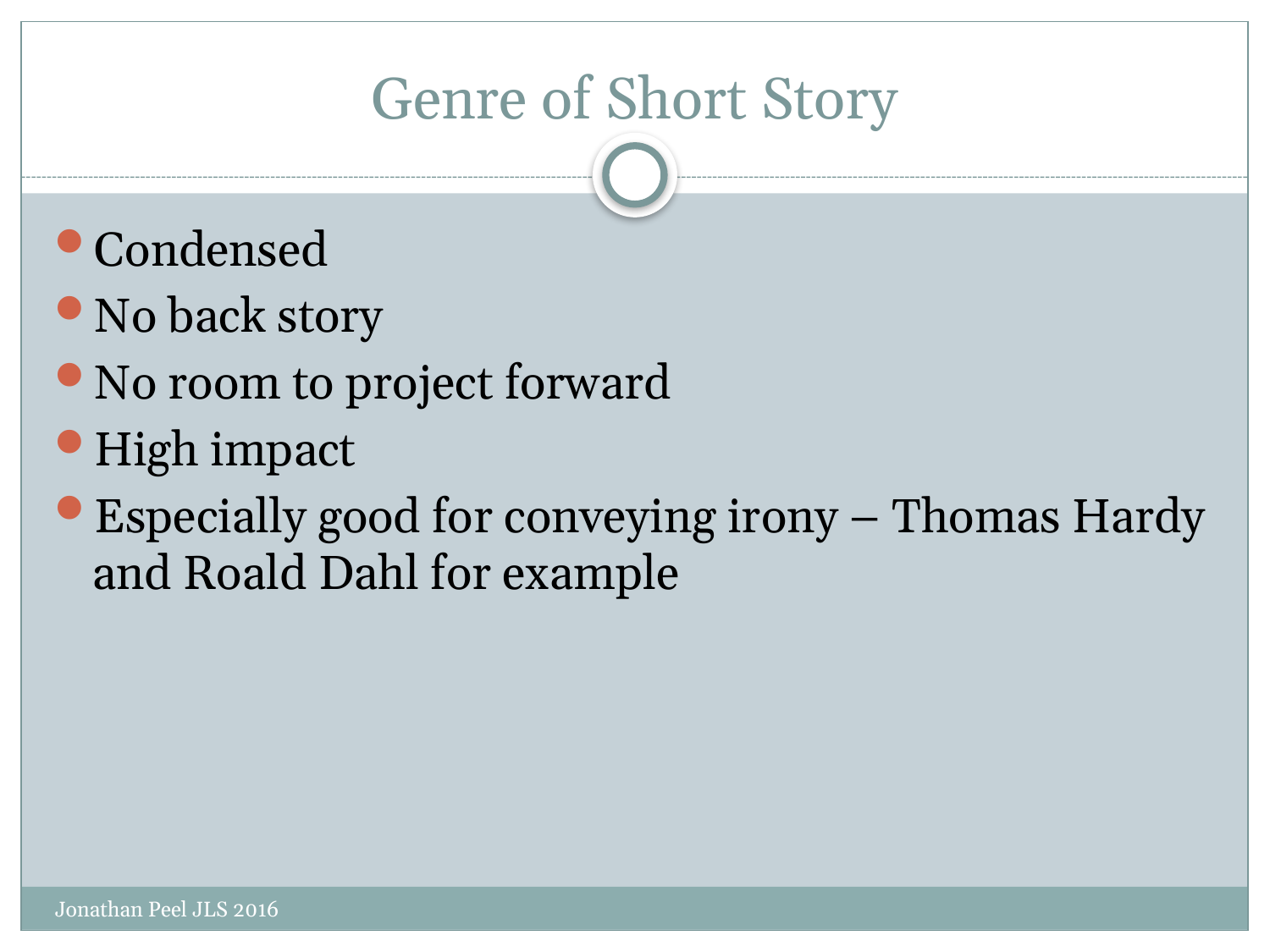

# Genre of Short Story
Condensed
No back story
No room to project forward
High impact
Especially good for conveying irony – Thomas Hardy and Roald Dahl for example
Jonathan Peel JLS 2016